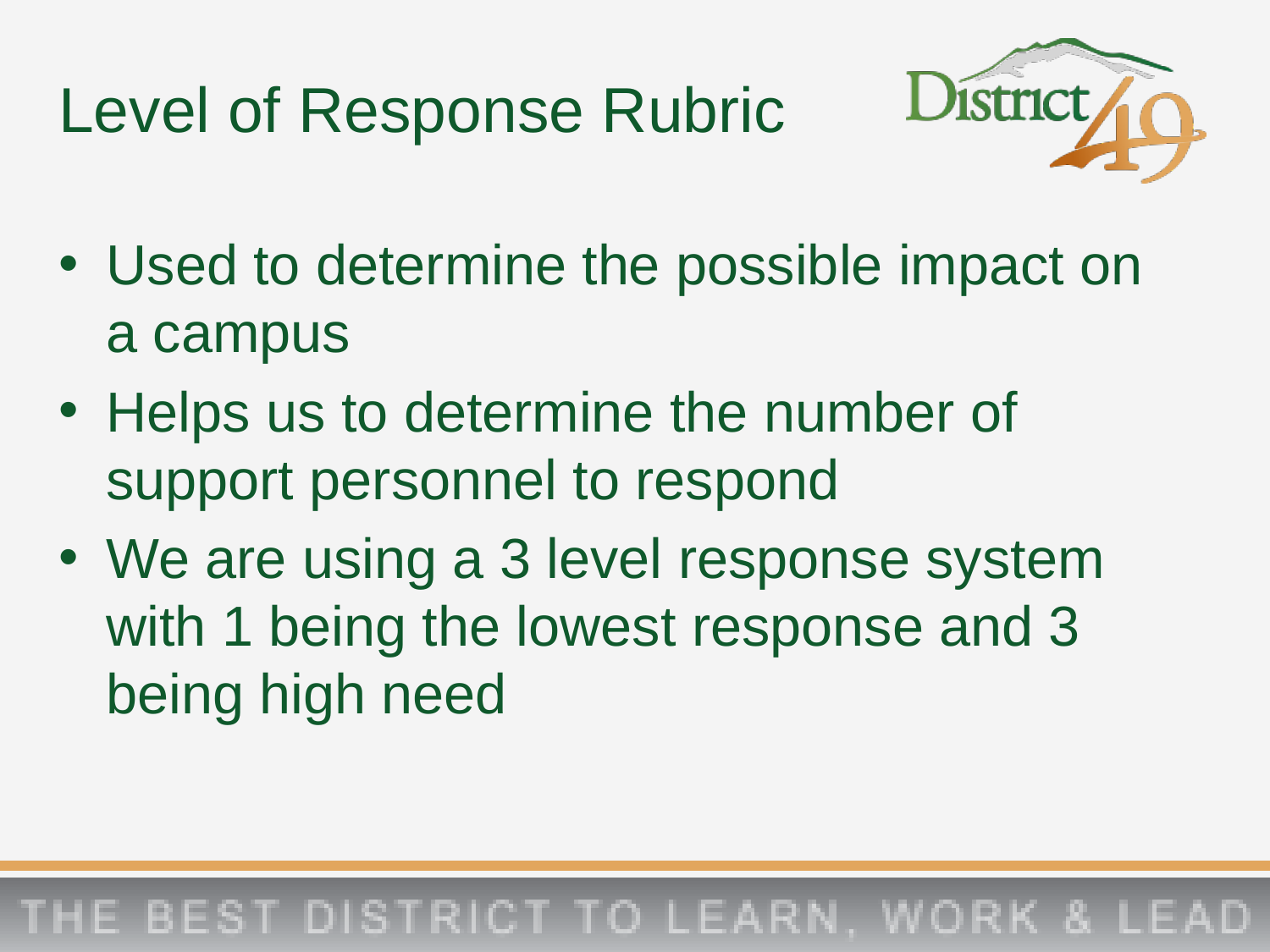

# Level of Response Rubric
Used to determine the possible impact on a campus
Helps us to determine the number of support personnel to respond
We are using a 3 level response system with 1 being the lowest response and 3 being high need